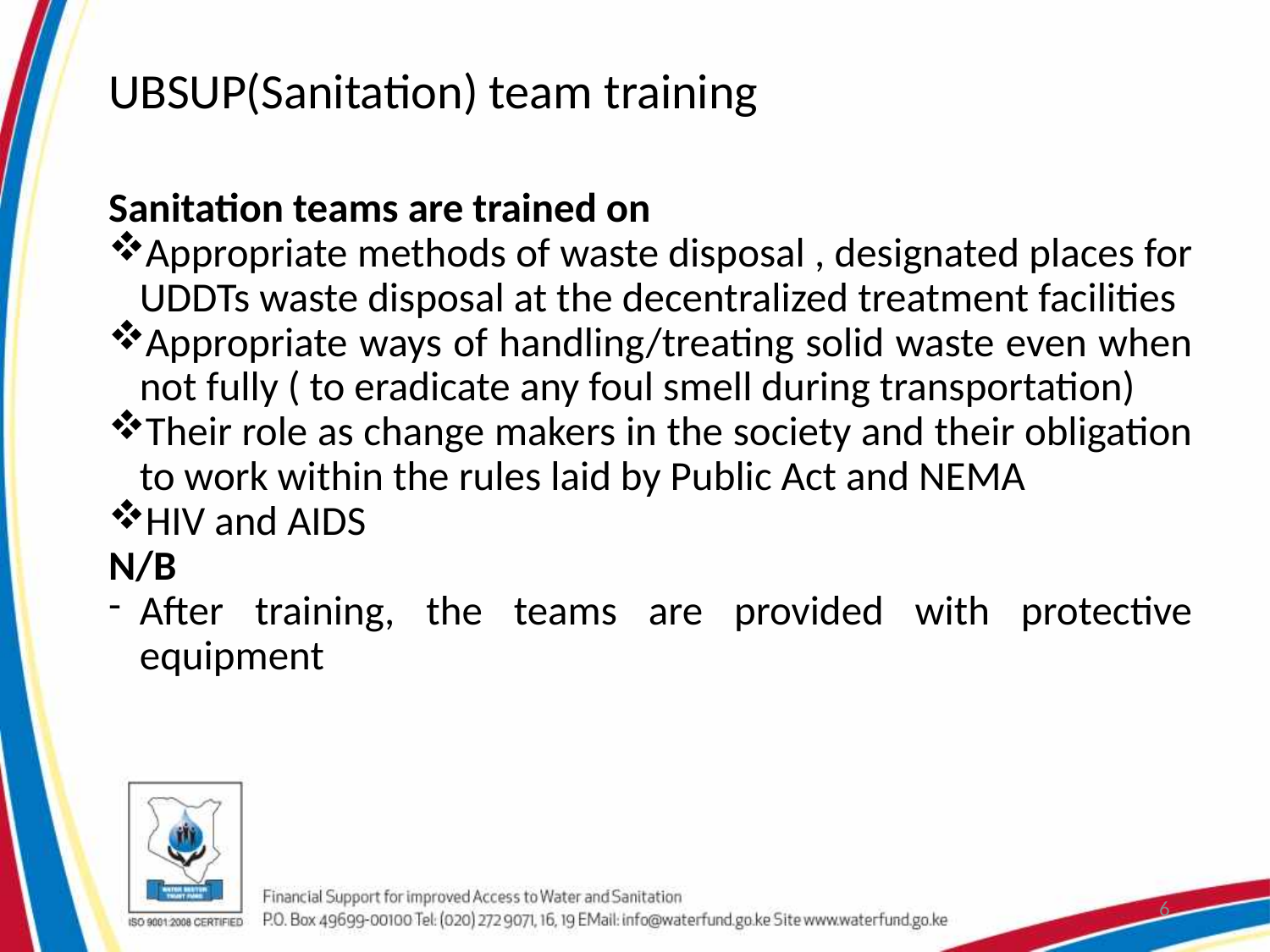

# UBSUP(Sanitation) team training
Sanitation teams are trained on
Appropriate methods of waste disposal , designated places for UDDTs waste disposal at the decentralized treatment facilities
Appropriate ways of handling/treating solid waste even when not fully ( to eradicate any foul smell during transportation)
Their role as change makers in the society and their obligation to work within the rules laid by Public Act and NEMA
HIV and AIDS
N/B
After training, the teams are provided with protective equipment

6